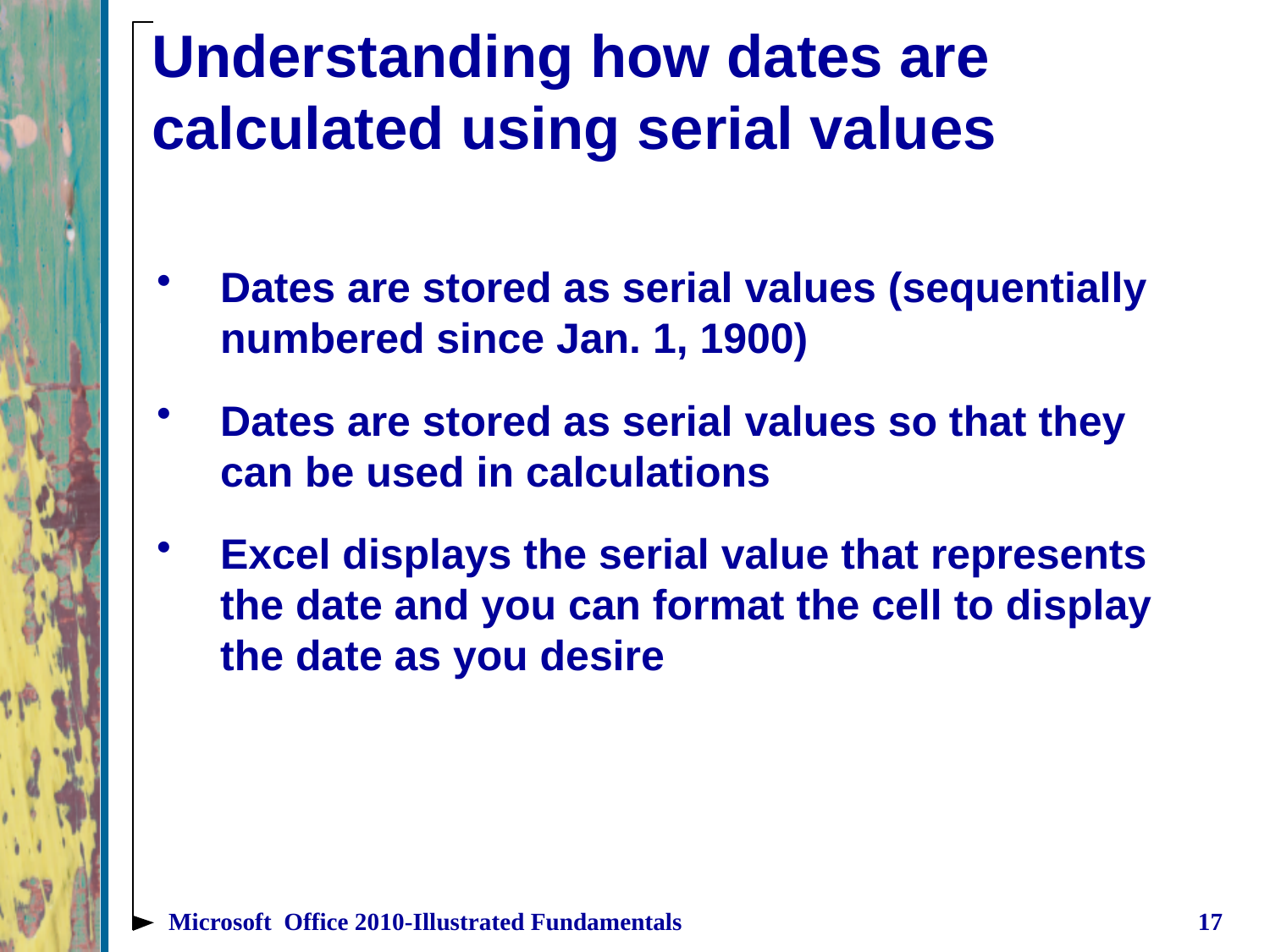

# Understanding how dates are calculated using serial values
Dates are stored as serial values (sequentially numbered since Jan. 1, 1900)
Dates are stored as serial values so that they can be used in calculations
Excel displays the serial value that represents the date and you can format the cell to display the date as you desire
Microsoft  Office 2010-Illustrated Fundamentals
17